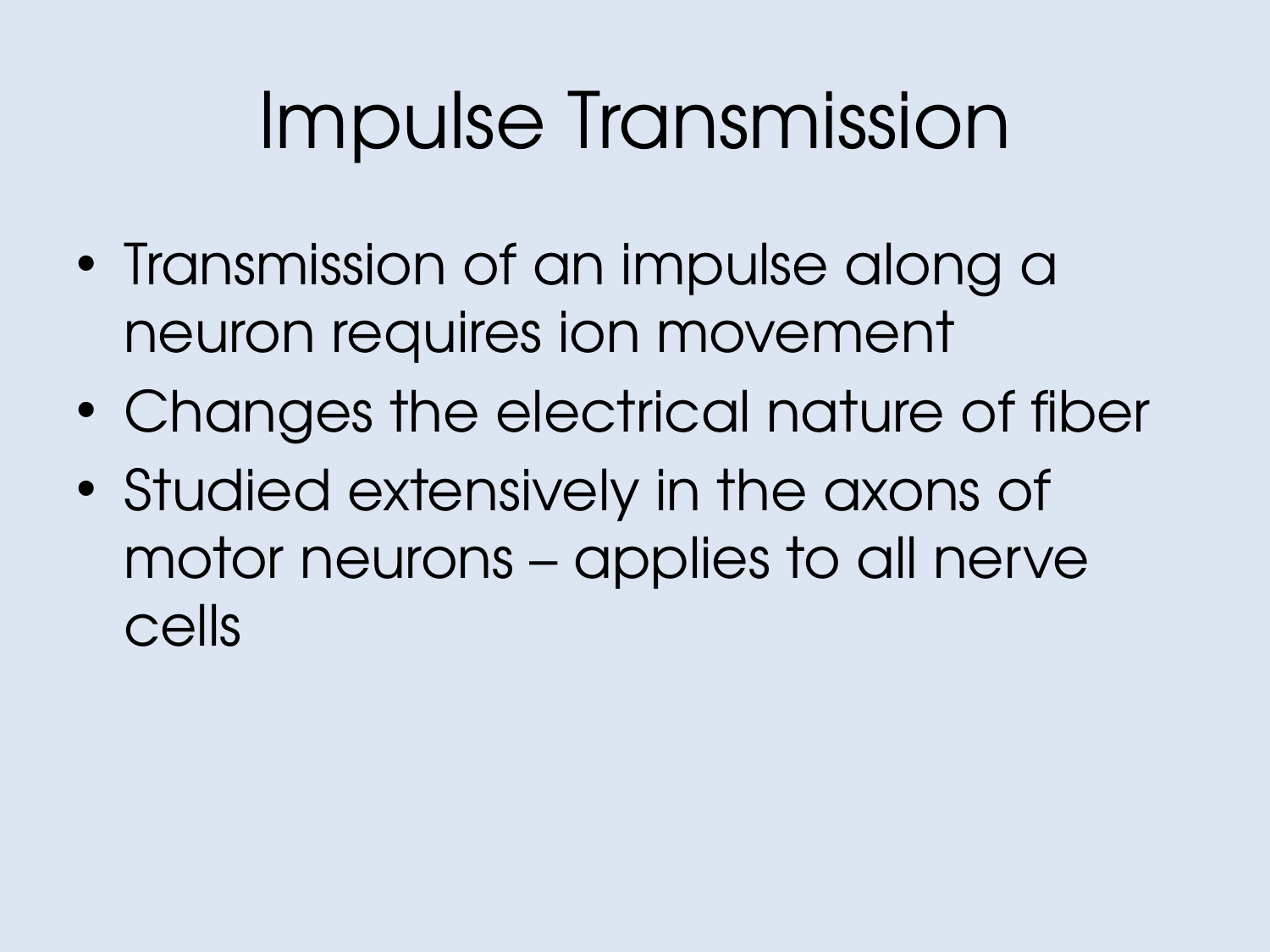

# Impulse Transmission
Transmission of an impulse along a neuron requires ion movement
Changes the electrical nature of fiber
Studied extensively in the axons of motor neurons – applies to all nerve cells